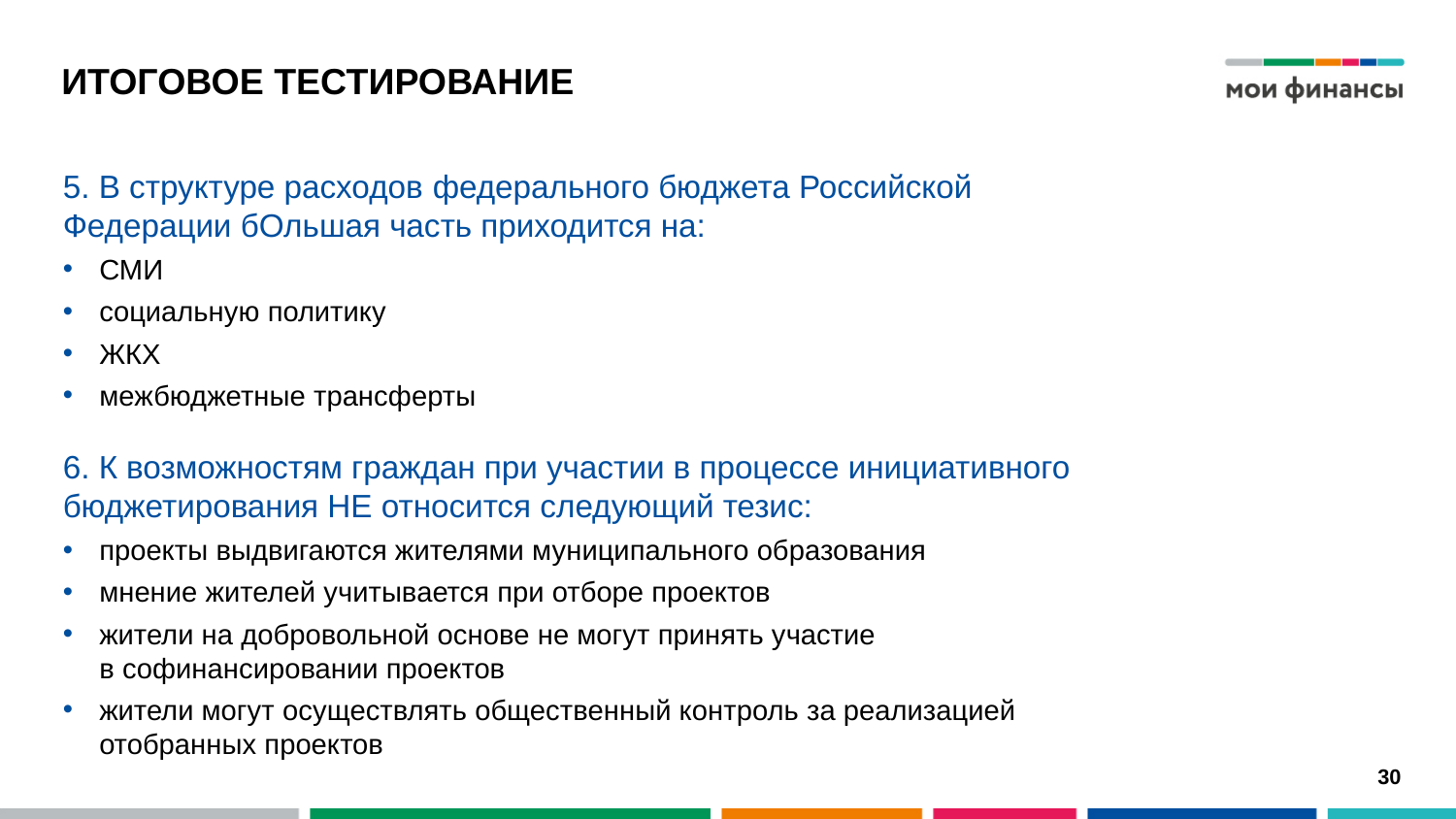

ИТОГОВОЕ ТЕСТИРОВАНИЕ
5. В структуре расходов федерального бюджета Российской Федерации бОльшая часть приходится на:
СМИ
cоциальную политику
ЖКХ
межбюджетные трансферты
6. К возможностям граждан при участии в процессе инициативного бюджетирования НЕ относится следующий тезис:
проекты выдвигаются жителями муниципального образования
мнение жителей учитывается при отборе проектов
жители на добровольной основе не могут принять участие
в софинансировании проектов
жители могут осуществлять общественный контроль за реализацией отобранных проектов
30